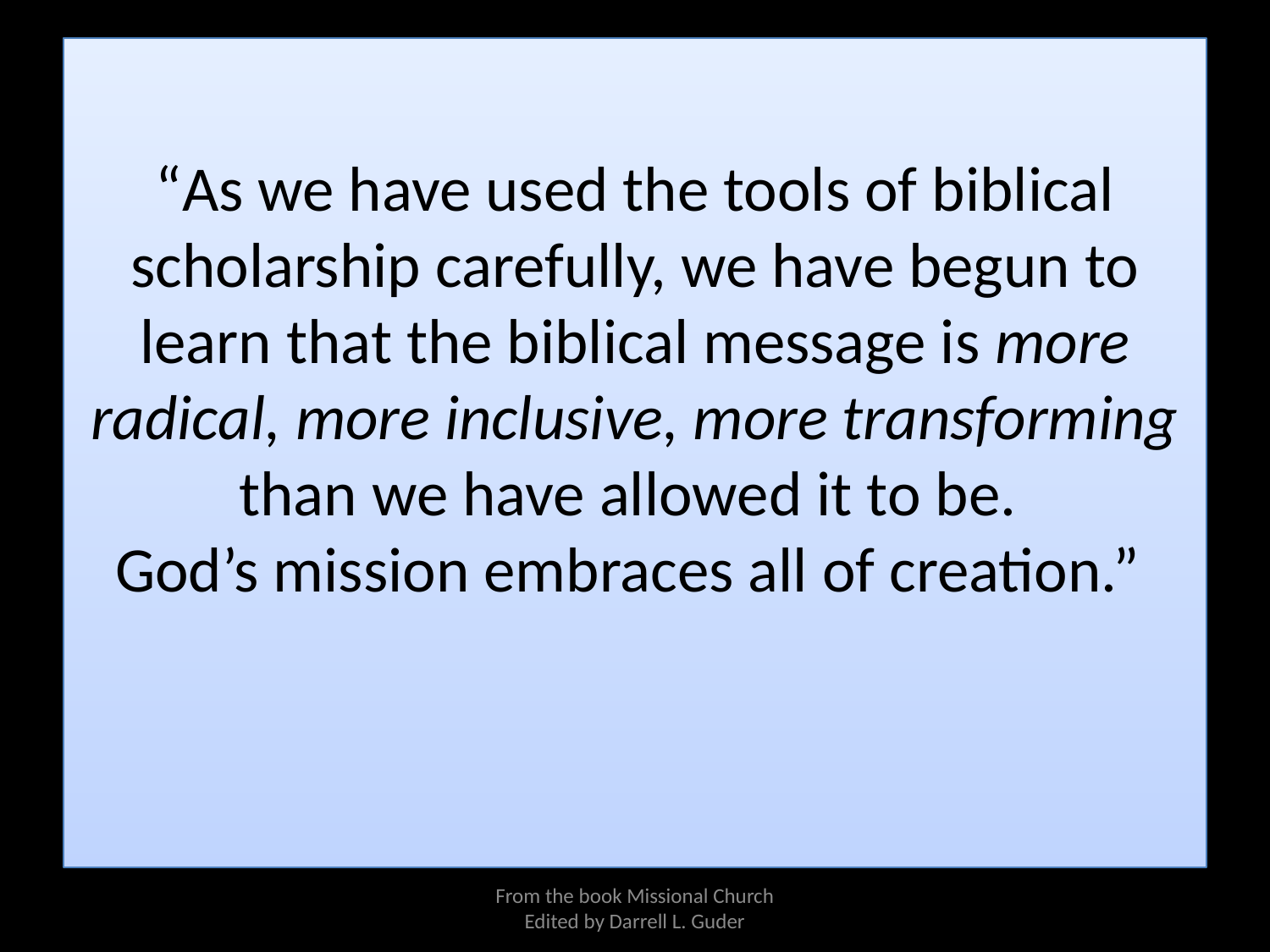

# “As we have used the tools of biblical scholarship carefully, we have begun to learn that the biblical message is more radical, more inclusive, more transforming than we have allowed it to be. God’s mission embraces all of creation.”
From the book Missional Church
Edited by Darrell L. Guder